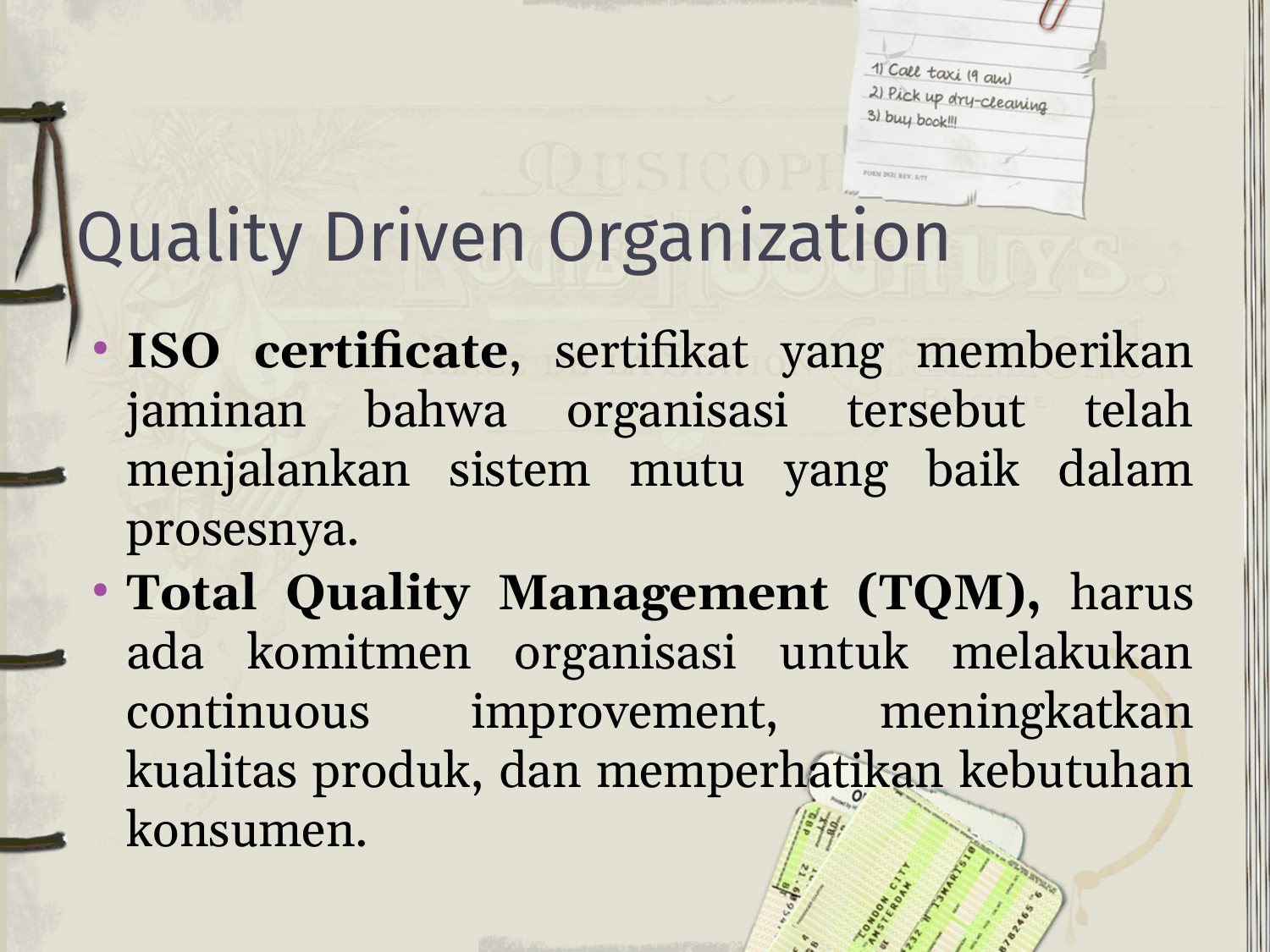

# Quality Driven Organization
ISO certificate, sertifikat yang memberikan jaminan bahwa organisasi tersebut telah menjalankan sistem mutu yang baik dalam prosesnya.
Total Quality Management (TQM), harus ada komitmen organisasi untuk melakukan continuous improvement, meningkatkan kualitas produk, dan memperhatikan kebutuhan konsumen.